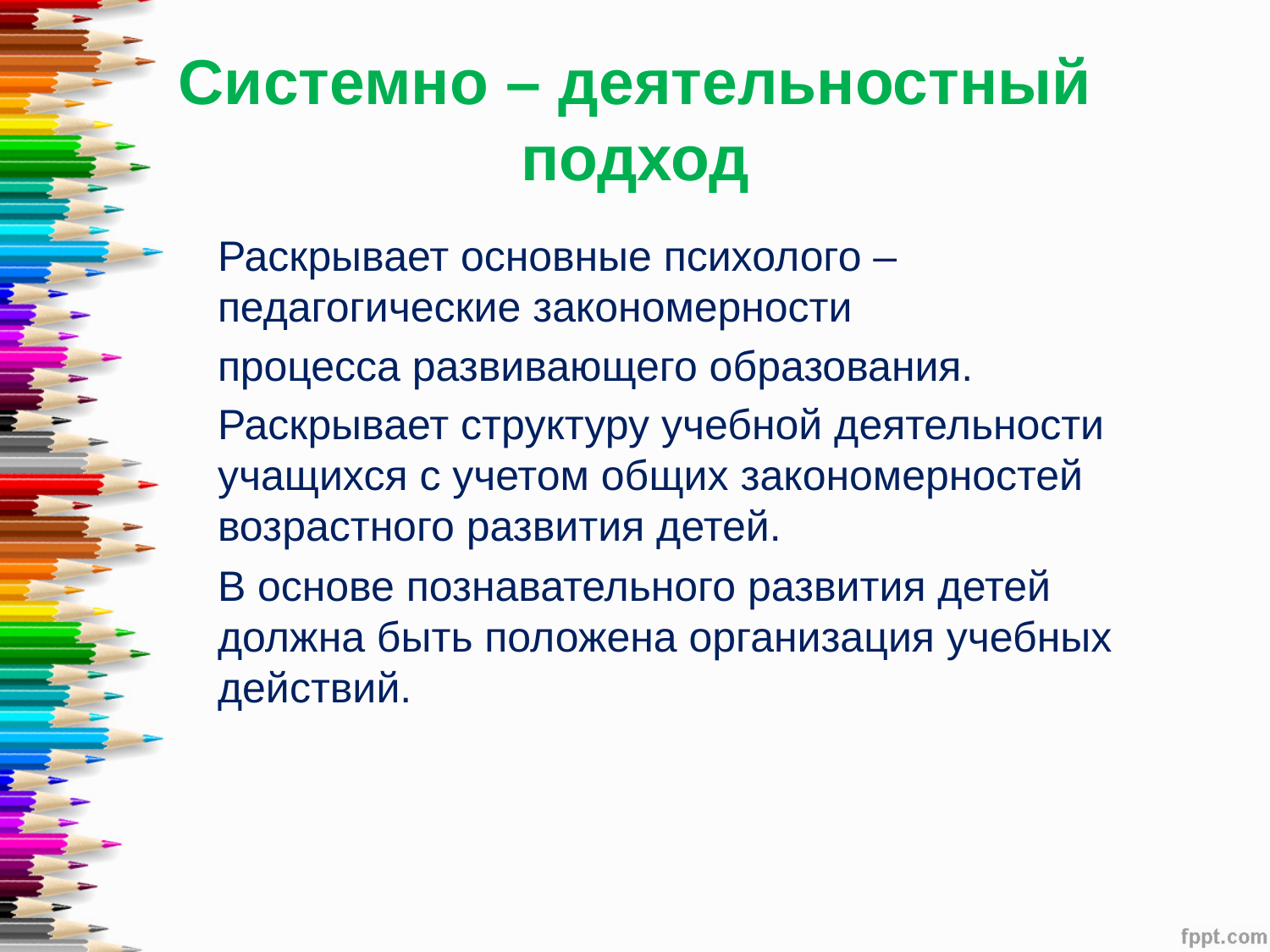

# Системно – деятельностный подход
Раскрывает основные психолого – педагогические закономерности
процесса развивающего образования.
Раскрывает структуру учебной деятельности учащихся с учетом общих закономерностей возрастного развития детей.
В основе познавательного развития детей должна быть положена организация учебных действий.